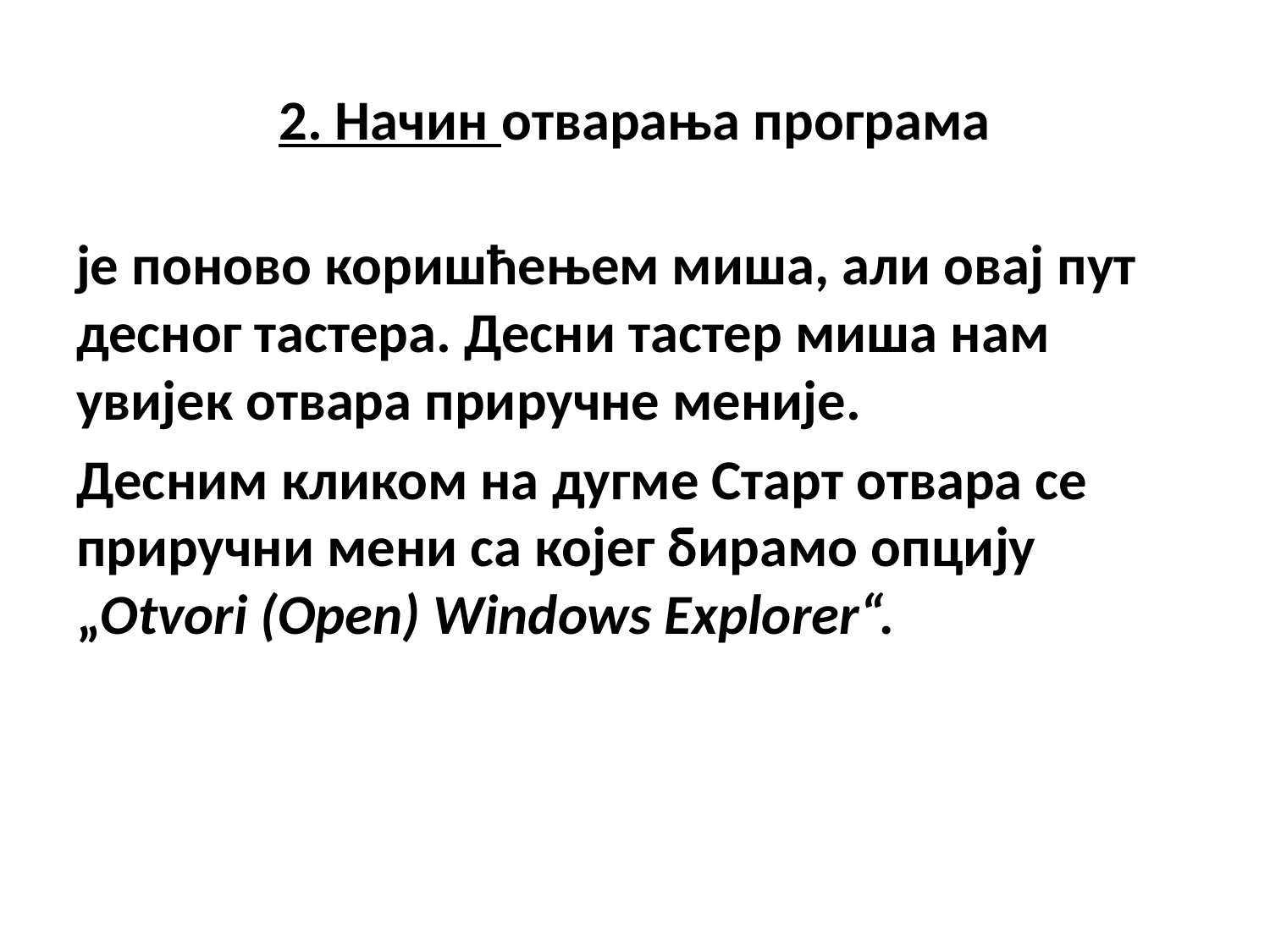

# 2. Начин отварања програма
је поново коришћењем миша, али овај пут десног тастера. Десни тастер миша нам увијек отвара приручне меније.
Десним кликом на дугме Старт отвара се приручни мени са којег бирамо опцију „Otvori (Open) Windows Explorer“.